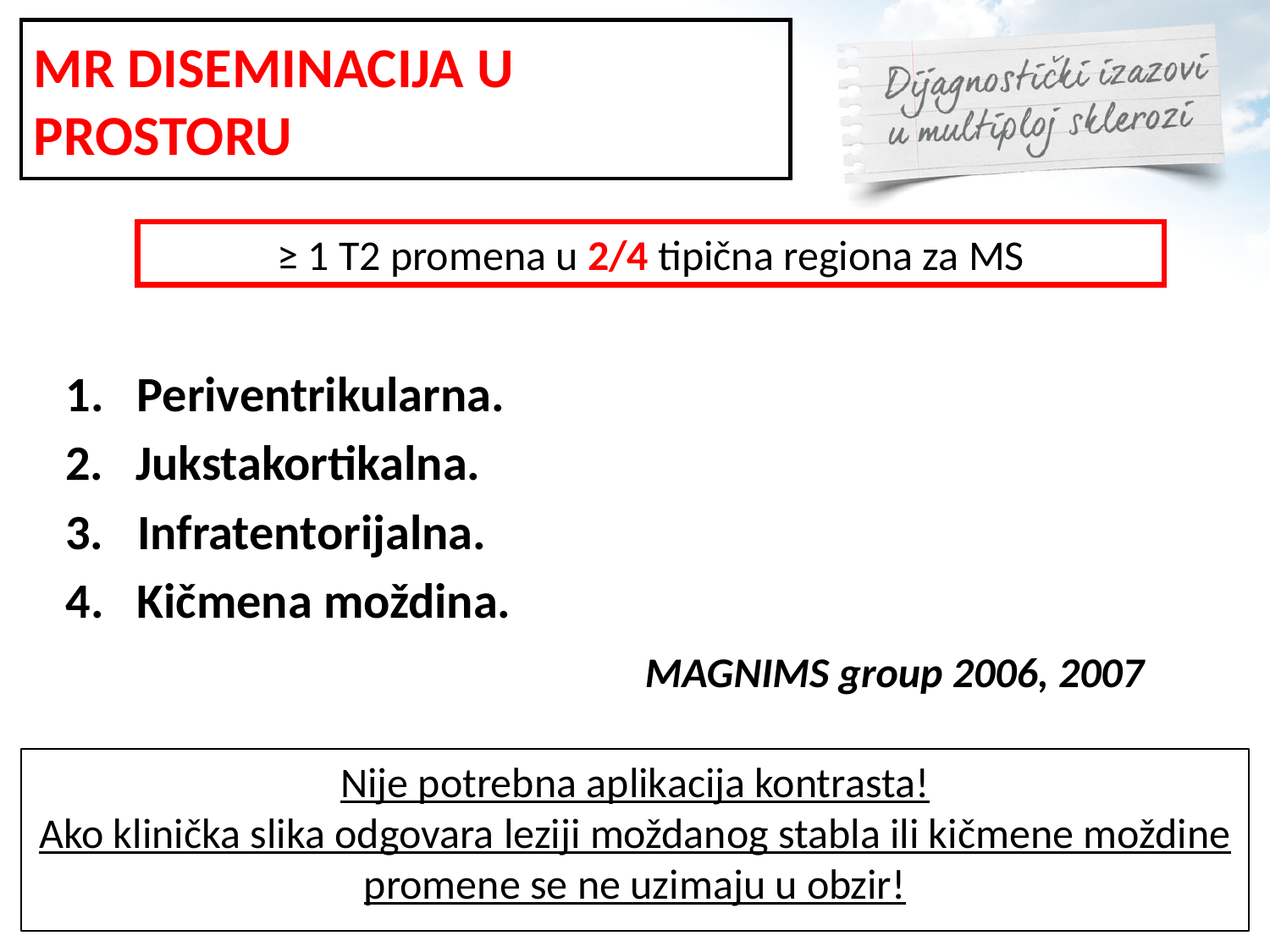

MR DISEMINACIJA U PROSTORU
≥ 1 T2 promena u 2/4 tipična regiona za MS
Periventrikularna.
2.	  Jukstakortikalna.
3.   Infratentorijalna.
Kičmena moždina.
					MAGNIMS group 2006, 2007

Nije potrebna aplikacija kontrasta!
Ako klinička slika odgovara leziji moždanog stabla ili kičmene moždine promene se ne uzimaju u obzir!